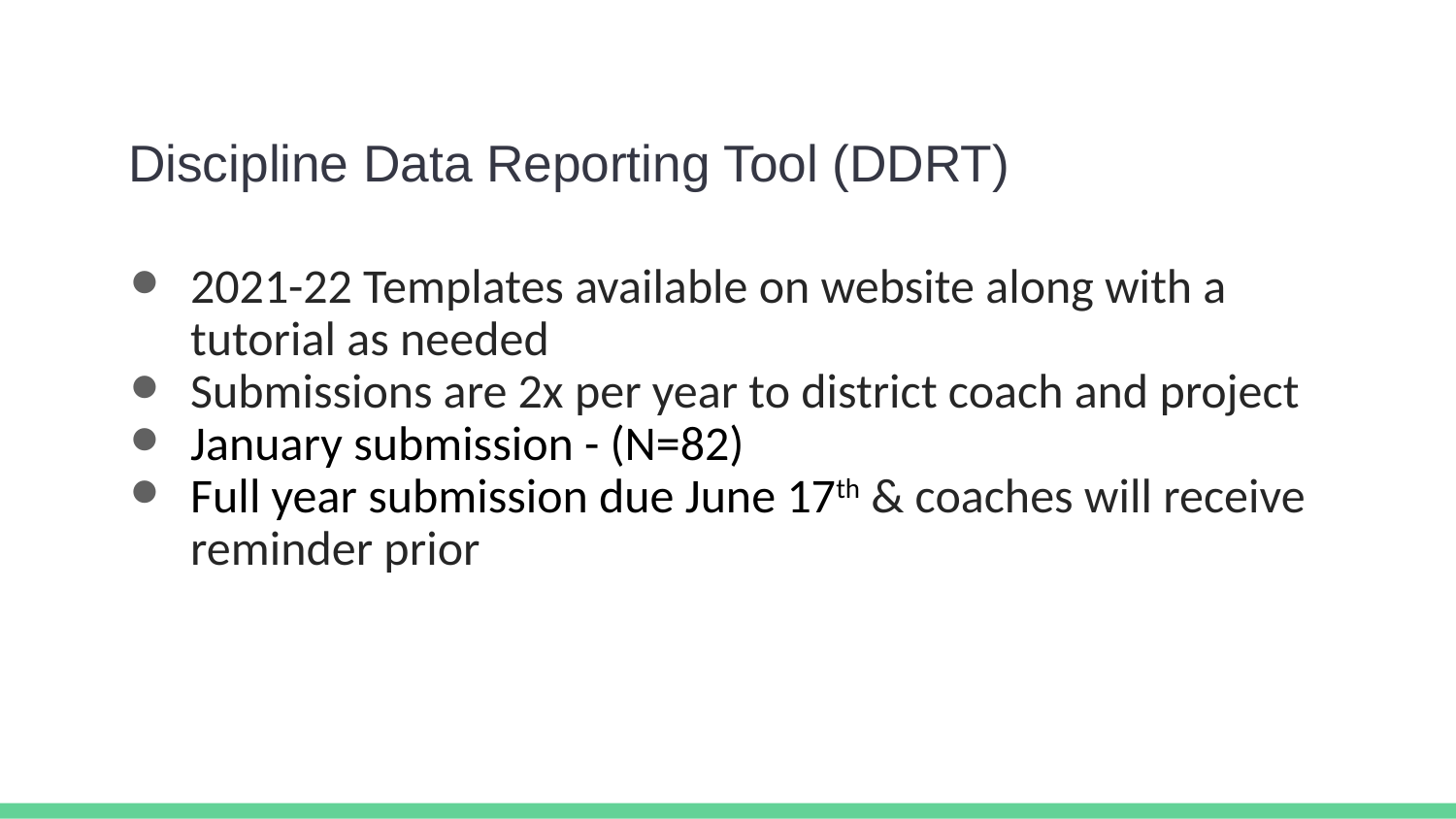

# Discipline Data Reporting Tool (DDRT)
2021-22 Templates available on website along with a tutorial as needed
Submissions are 2x per year to district coach and project
January submission - (N=82)
Full year submission due June 17th & coaches will receive reminder prior